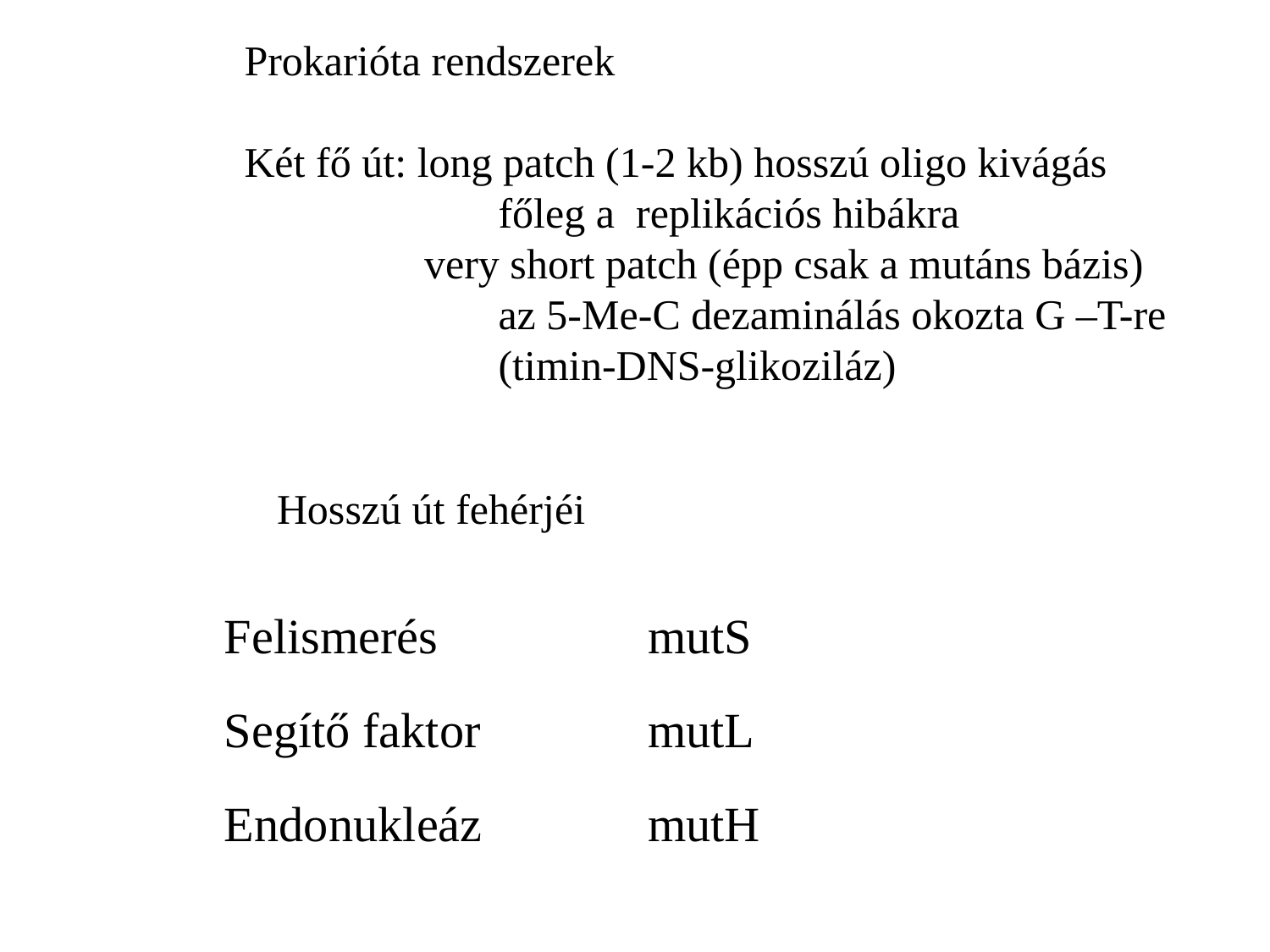

Prokarióta rendszerek

Két fő út: long patch (1-2 kb) hosszú oligo kivágás
		főleg a  replikációs hibákra
	     very short patch (épp csak a mutáns bázis)
		az 5-Me-C dezaminálás okozta G –T-re
		(timin-DNS-glikoziláz)
Hosszú út fehérjéi:
| Felismerés | mutS |
| --- | --- |
| Segítő faktor | mutL |
| Endonukleáz | mutH |